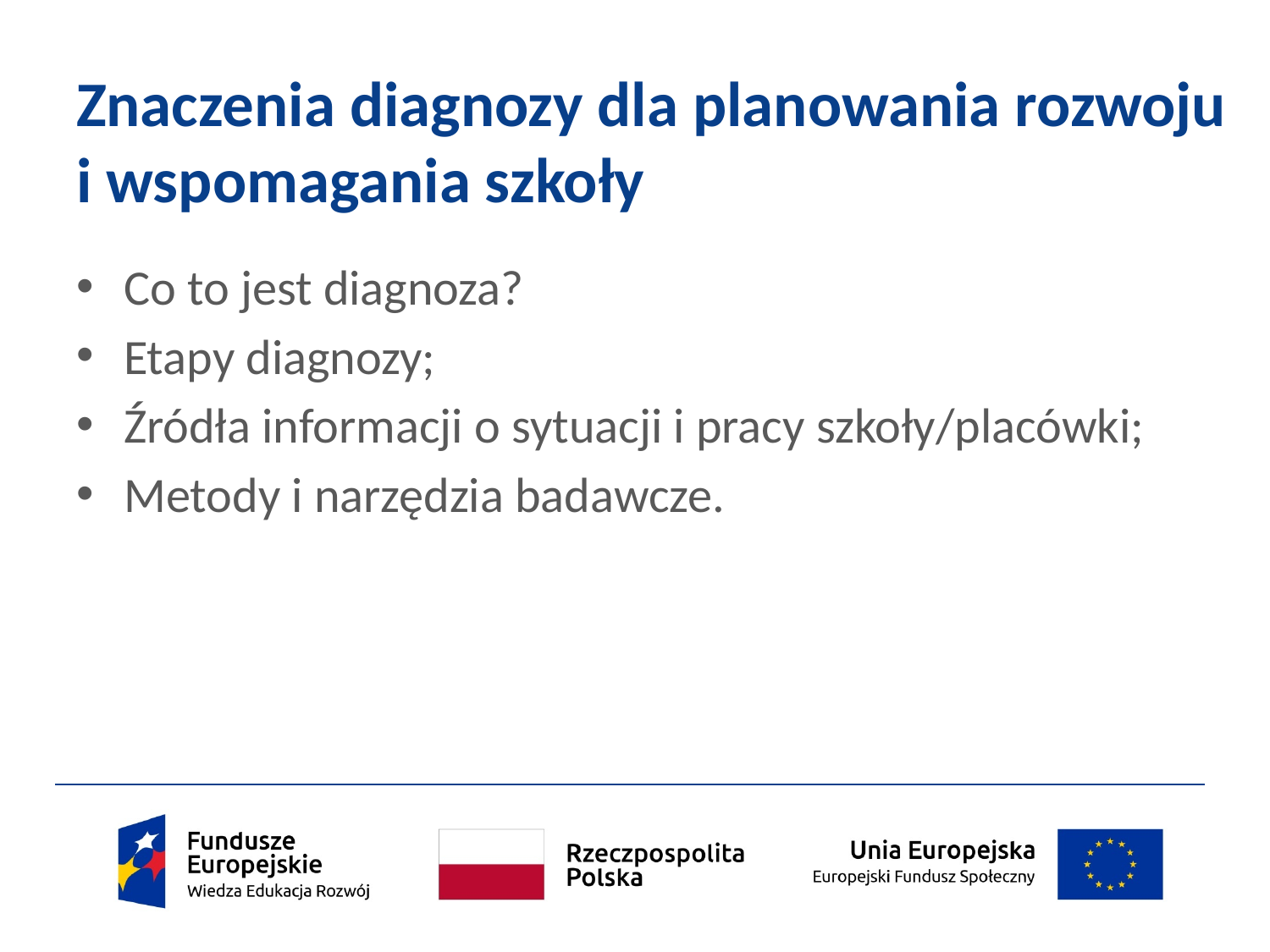

# Znaczenia diagnozy dla planowania rozwoju i wspomagania szkoły
Co to jest diagnoza?
Etapy diagnozy;
Źródła informacji o sytuacji i pracy szkoły/placówki;
Metody i narzędzia badawcze.